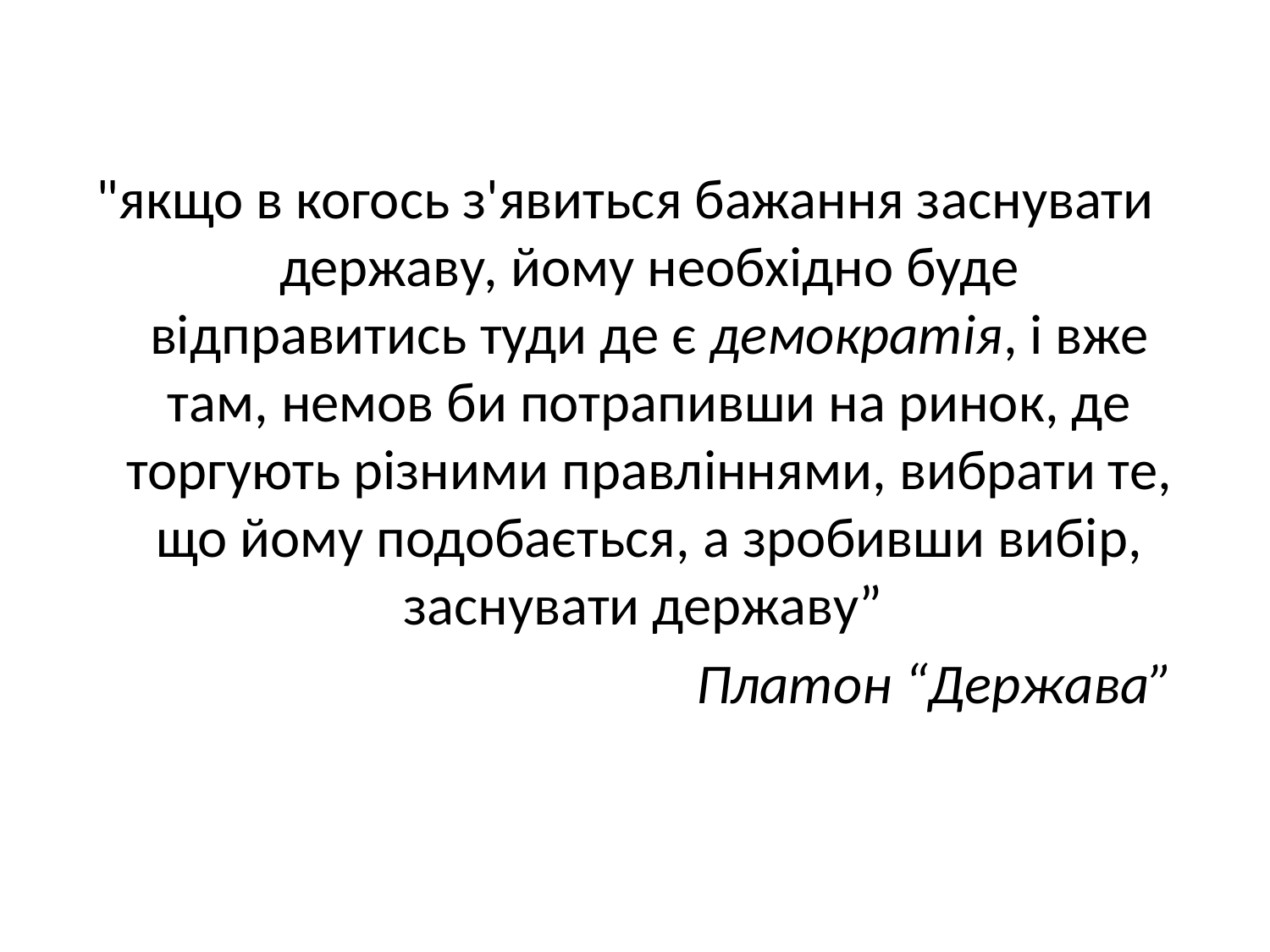

"якщо в когось з'явиться бажання заснувати державу, йому необхідно буде відправитись туди де є демократія, і вже там, немов би потрапивши на ринок, де торгують різними правліннями, вибрати те, що йому подобається, а зробивши вибір, заснувати державу”
Платон “Держава”